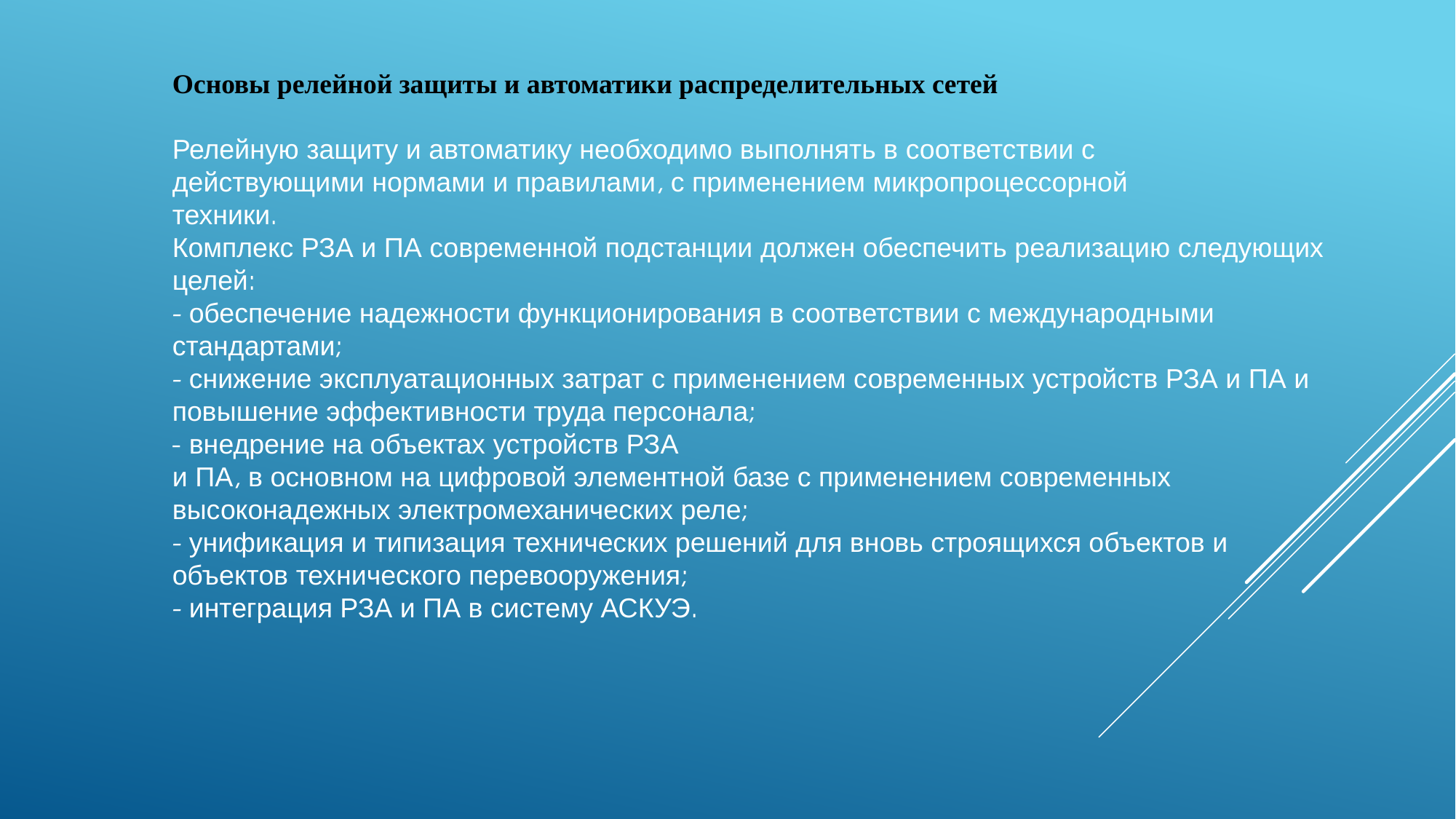

Основы релейной защиты и автоматики распределительных сетей

Релейную защиту и автоматику необходимо выполнять в соответствии с
действующими нормами и правилами, с применением микропроцессорной
техники.
Комплекс РЗА и ПА современной подстанции должен обеспечить реализацию следующих целей:
- обеспечение надежности функционирования в соответствии с международными стандартами;
- снижение эксплуатационных затрат с применением современных устройств РЗА и ПА и повышение эффективности труда персонала;
- внедрение на объектах устройств РЗА
и ПА, в основном на цифровой элементной базе с применением современных
высоконадежных электромеханических реле;
- унификация и типизация технических решений для вновь строящихся объектов и объектов технического перевооружения;
- интеграция РЗА и ПА в систему АСКУЭ.